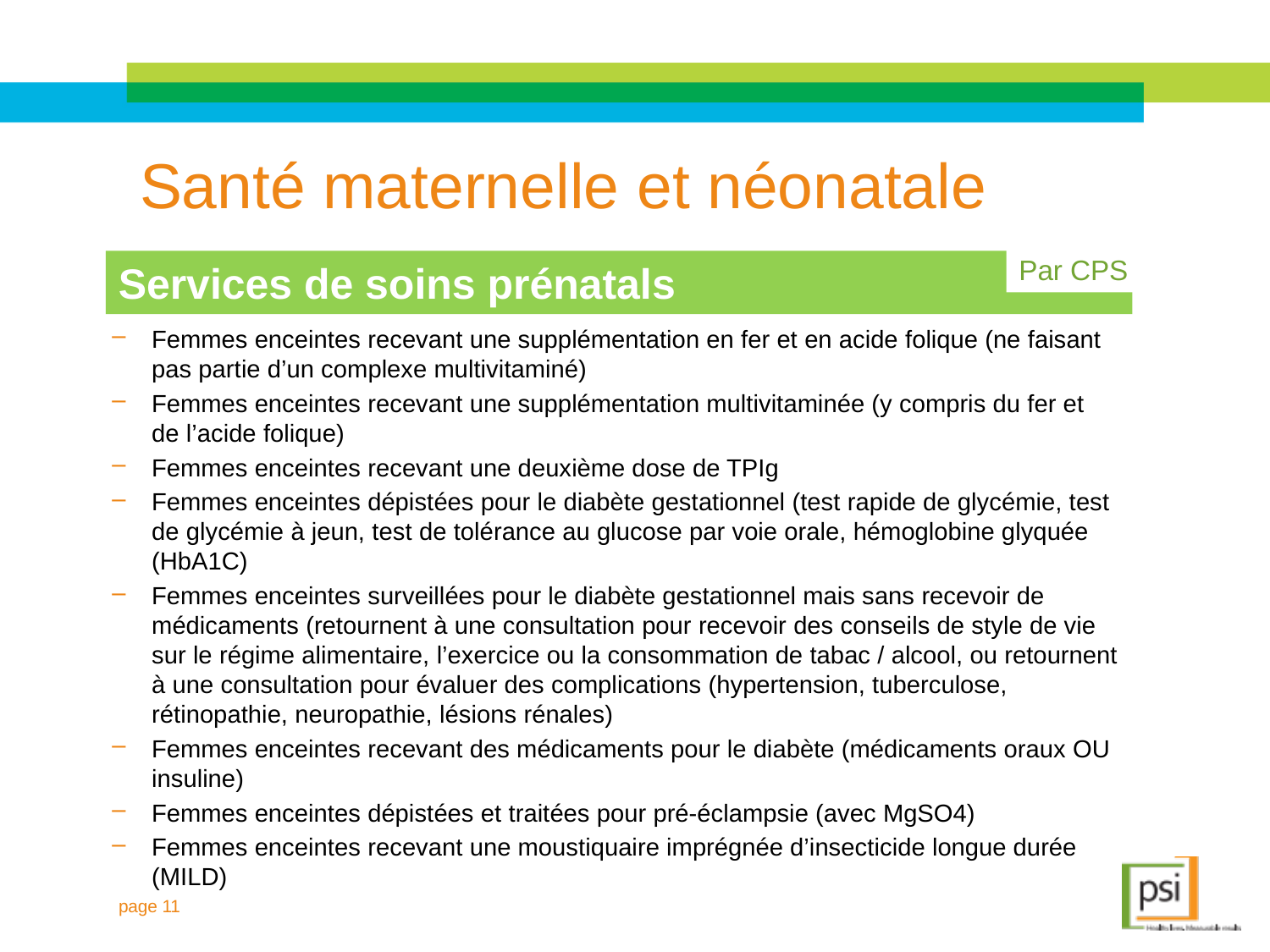

# Santé maternelle et néonatale
Par CPS
Services de soins prénatals
Femmes enceintes recevant une supplémentation en fer et en acide folique (ne faisant pas partie d’un complexe multivitaminé)
Femmes enceintes recevant une supplémentation multivitaminée (y compris du fer et de l’acide folique)
Femmes enceintes recevant une deuxième dose de TPIg
Femmes enceintes dépistées pour le diabète gestationnel (test rapide de glycémie, test de glycémie à jeun, test de tolérance au glucose par voie orale, hémoglobine glyquée (HbA1C)
Femmes enceintes surveillées pour le diabète gestationnel mais sans recevoir de médicaments (retournent à une consultation pour recevoir des conseils de style de vie sur le régime alimentaire, l’exercice ou la consommation de tabac / alcool, ou retournent à une consultation pour évaluer des complications (hypertension, tuberculose, rétinopathie, neuropathie, lésions rénales)
Femmes enceintes recevant des médicaments pour le diabète (médicaments oraux OU insuline)
Femmes enceintes dépistées et traitées pour pré-éclampsie (avec MgSO4)
Femmes enceintes recevant une moustiquaire imprégnée d’insecticide longue durée (MILD)
page 11